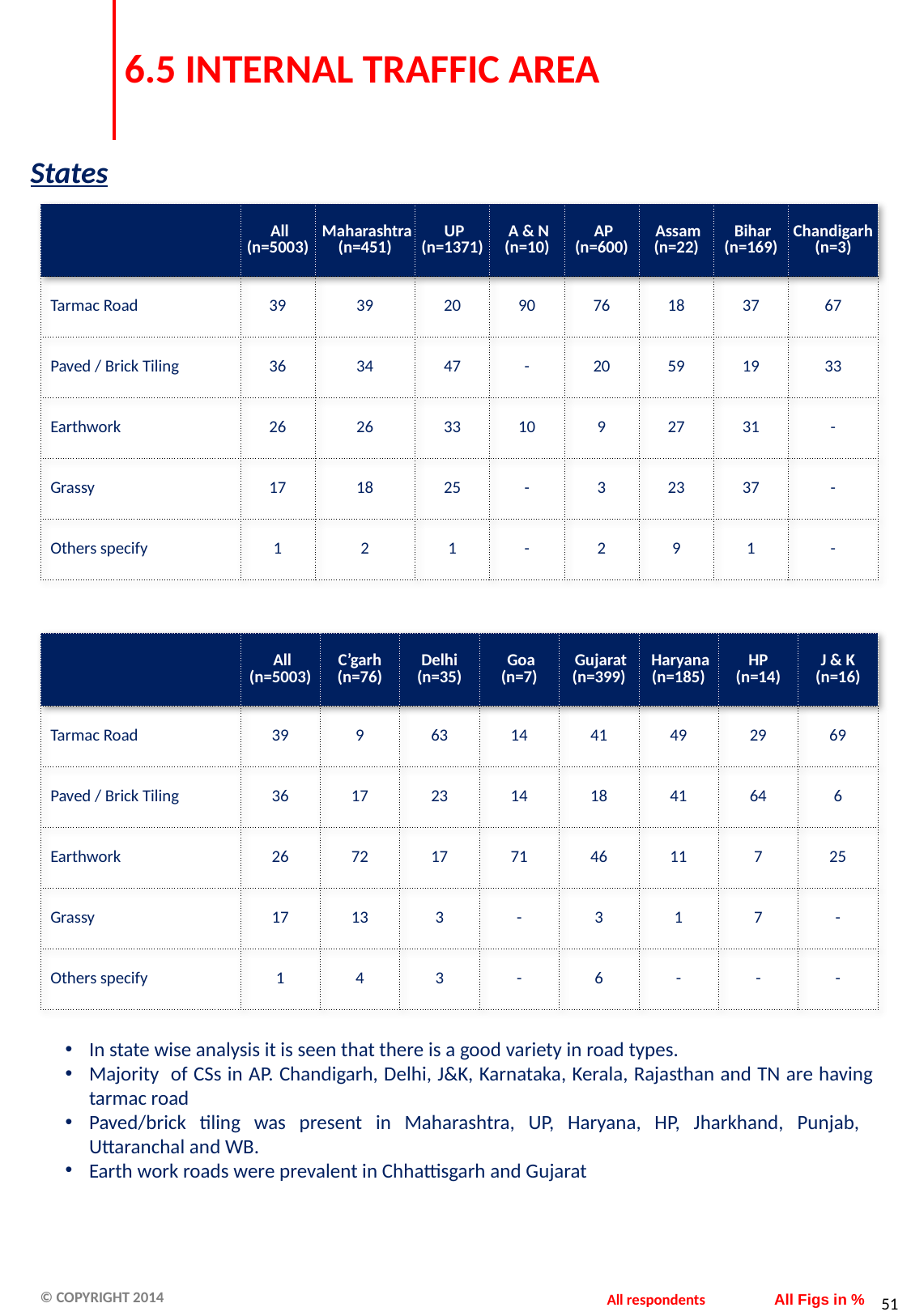

# 6.5 INTERNAL TRAFFIC AREA
States
|  | All (n=5003) | Maharashtra (n=451) | UP (n=1371) | A & N (n=10) | AP (n=600) | Assam (n=22) | Bihar (n=169) | Chandigarh (n=3) |
| --- | --- | --- | --- | --- | --- | --- | --- | --- |
| Tarmac Road | 39 | 39 | 20 | 90 | 76 | 18 | 37 | 67 |
| Paved / Brick Tiling | 36 | 34 | 47 | - | 20 | 59 | 19 | 33 |
| Earthwork | 26 | 26 | 33 | 10 | 9 | 27 | 31 | - |
| Grassy | 17 | 18 | 25 | - | 3 | 23 | 37 | - |
| Others specify | 1 | 2 | 1 | - | 2 | 9 | 1 | - |
|  | All (n=5003) | C’garh (n=76) | Delhi (n=35) | Goa (n=7) | Gujarat (n=399) | Haryana (n=185) | HP (n=14) | J & K (n=16) |
| --- | --- | --- | --- | --- | --- | --- | --- | --- |
| Tarmac Road | 39 | 9 | 63 | 14 | 41 | 49 | 29 | 69 |
| Paved / Brick Tiling | 36 | 17 | 23 | 14 | 18 | 41 | 64 | 6 |
| Earthwork | 26 | 72 | 17 | 71 | 46 | 11 | 7 | 25 |
| Grassy | 17 | 13 | 3 | - | 3 | 1 | 7 | - |
| Others specify | 1 | 4 | 3 | - | 6 | - | - | - |
In state wise analysis it is seen that there is a good variety in road types.
Majority  of CSs in AP. Chandigarh, Delhi, J&K, Karnataka, Kerala, Rajasthan and TN are having tarmac road
Paved/brick tiling was present in Maharashtra, UP, Haryana, HP, Jharkhand, Punjab,  Uttaranchal and WB.
Earth work roads were prevalent in Chhattisgarh and Gujarat
All respondents
All Figs in %